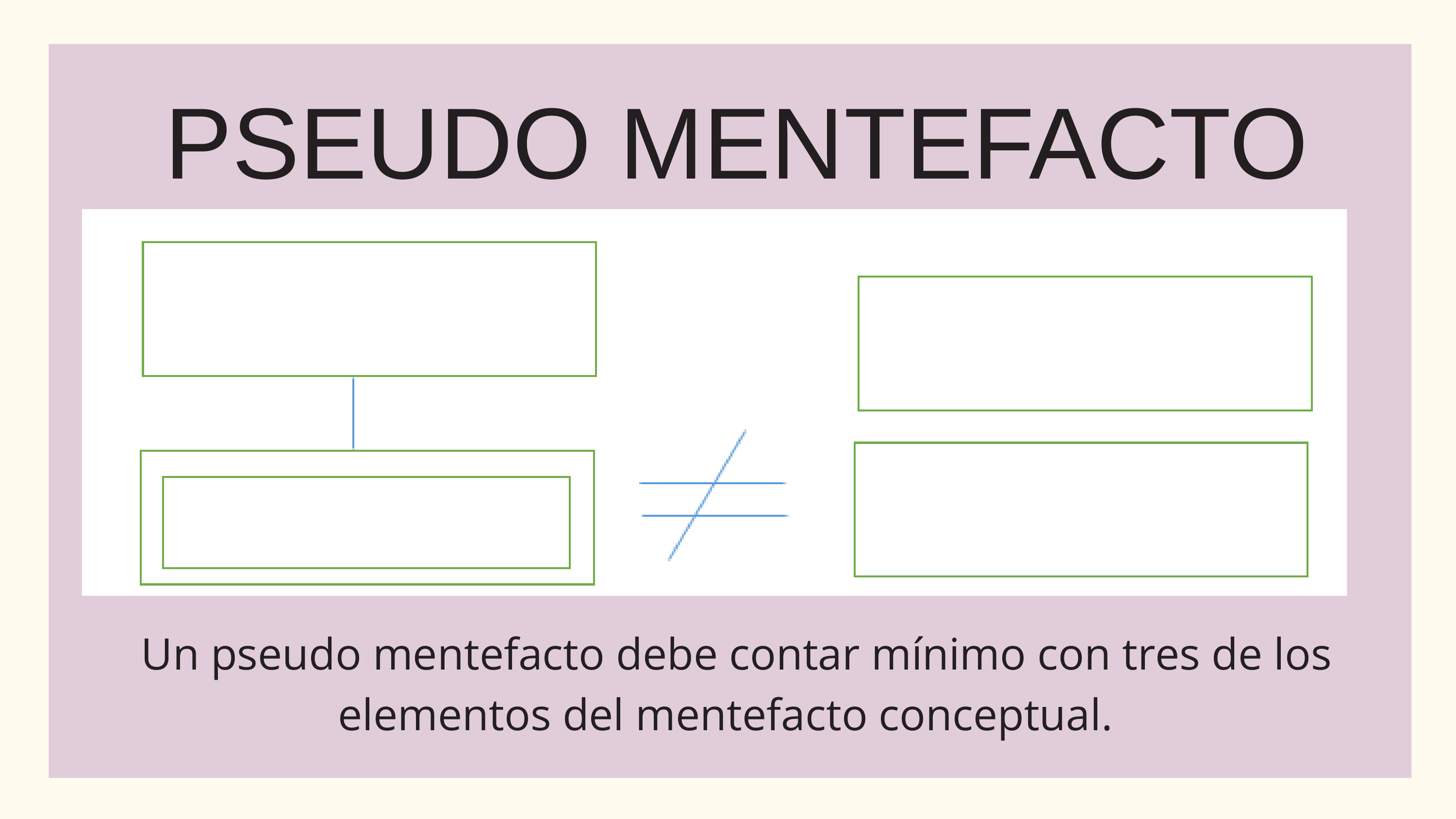

PSEUDO MENTEFACTO

Un pseudo mentefacto debe contar mínimo con tres de los elementos del mentefacto conceptual.